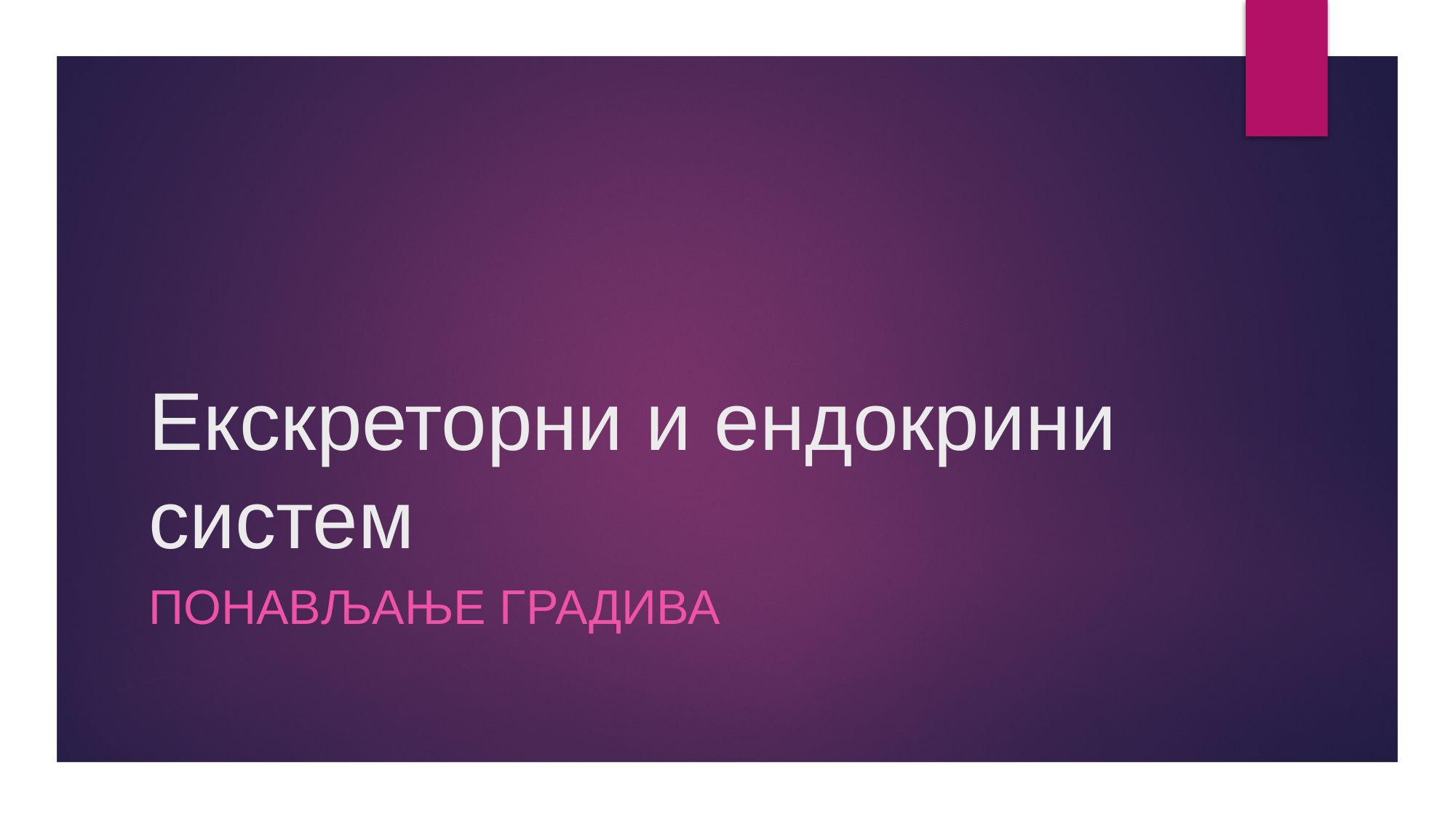

# Екскреторни и ендокрини систем
Понављање градива